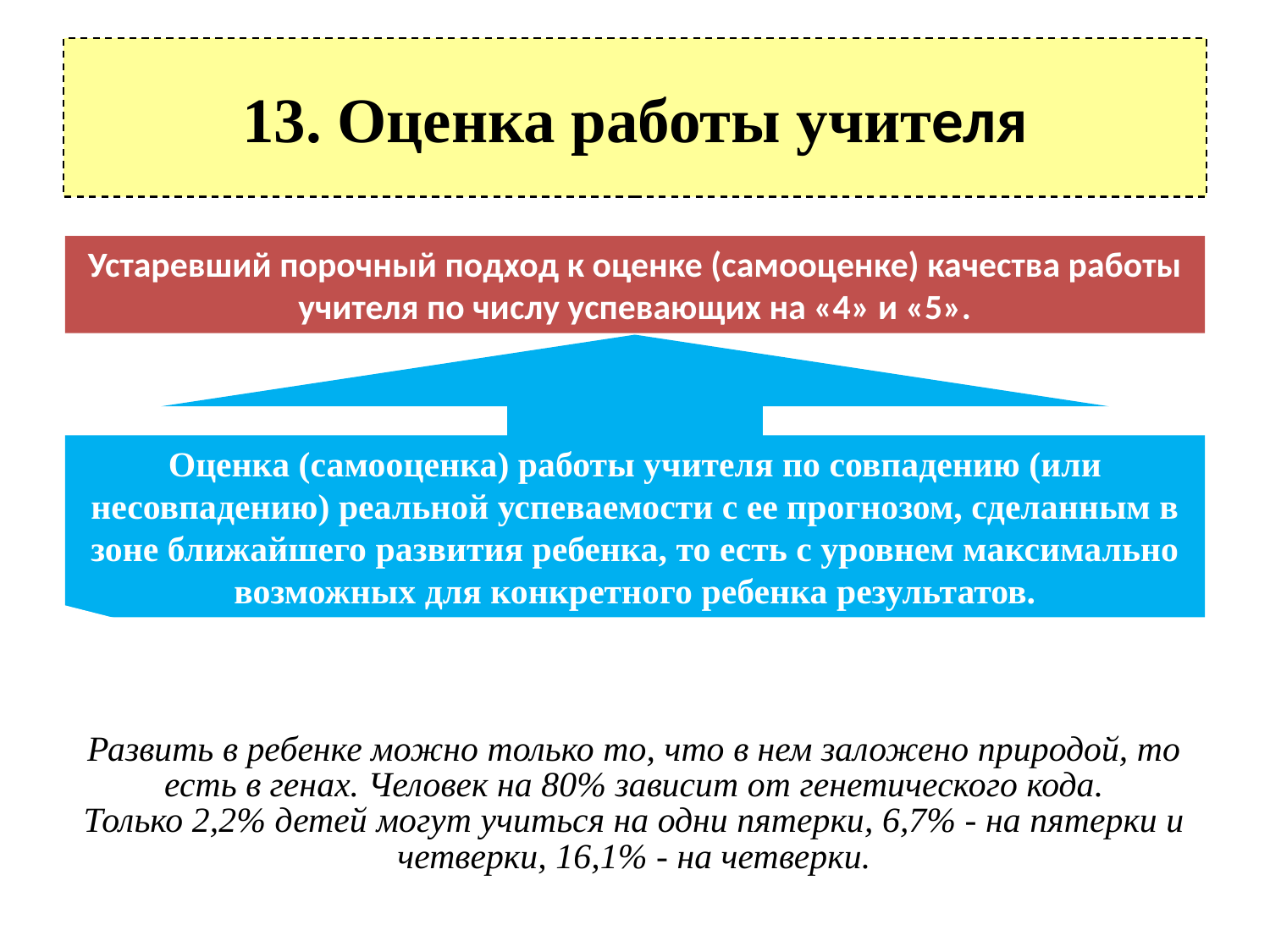

# 13. Оценка работы учителя
Устаревший порочный подход к оценке (самооценке) качества работы учителя по числу успевающих на «4» и «5».
Оценка (самооценка) работы учителя по совпадению (или несовпадению) реальной успеваемости с ее прогнозом, сделанным в зоне ближайшего развития ребенка, то есть с уровнем максимально возможных для конкретного ребенка результатов.
Развить в ребенке можно только то, что в нем заложено природой, то есть в генах. Человек на 80% зависит от генетического кода.
Только 2,2% детей могут учиться на одни пятерки, 6,7% - на пятерки и четверки, 16,1% - на четверки.